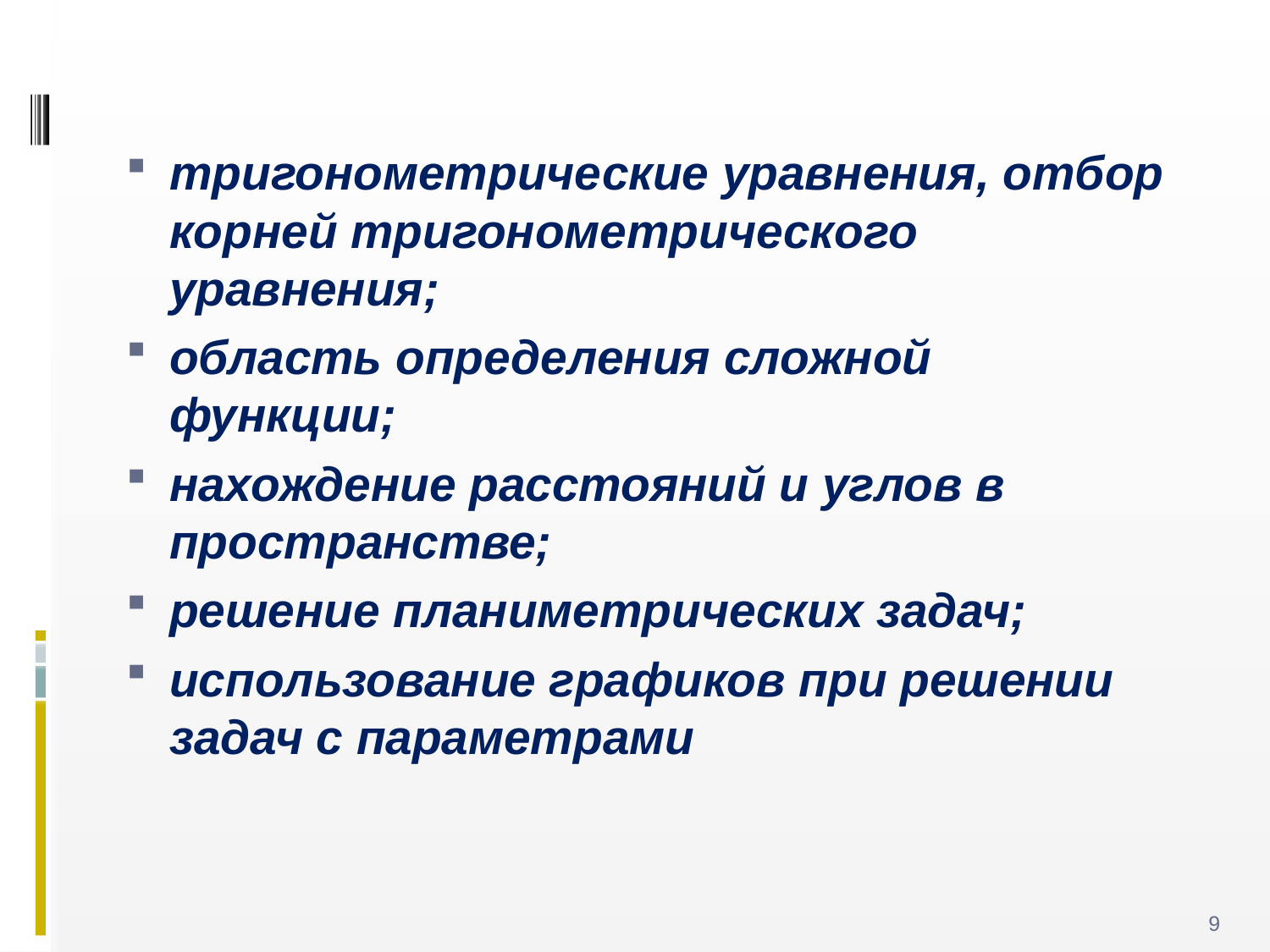

#
тригонометрические уравнения, отбор корней тригонометрического уравнения;
область определения сложной функции;
нахождение расстояний и углов в пространстве;
решение планиметрических задач;
использование графиков при решении задач с параметрами

9